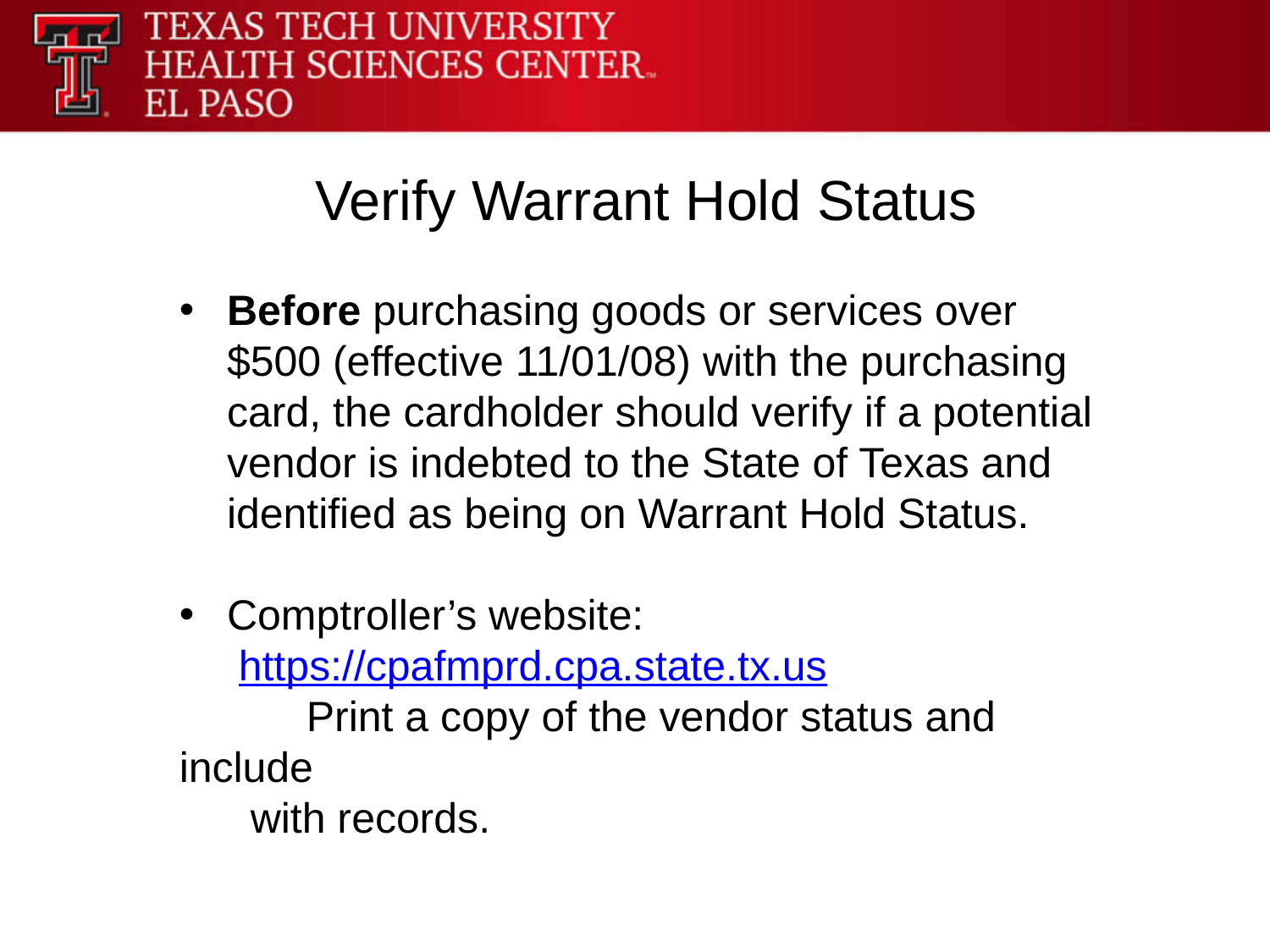

Verify Warrant Hold Status
Before purchasing goods or services over $500 (effective 11/01/08) with the purchasing card, the cardholder should verify if a potential vendor is indebted to the State of Texas and identified as being on Warrant Hold Status.

Comptroller’s website:
     https://cpafmprd.cpa.state.tx.us
	Print a copy of the vendor status and include
      with records.